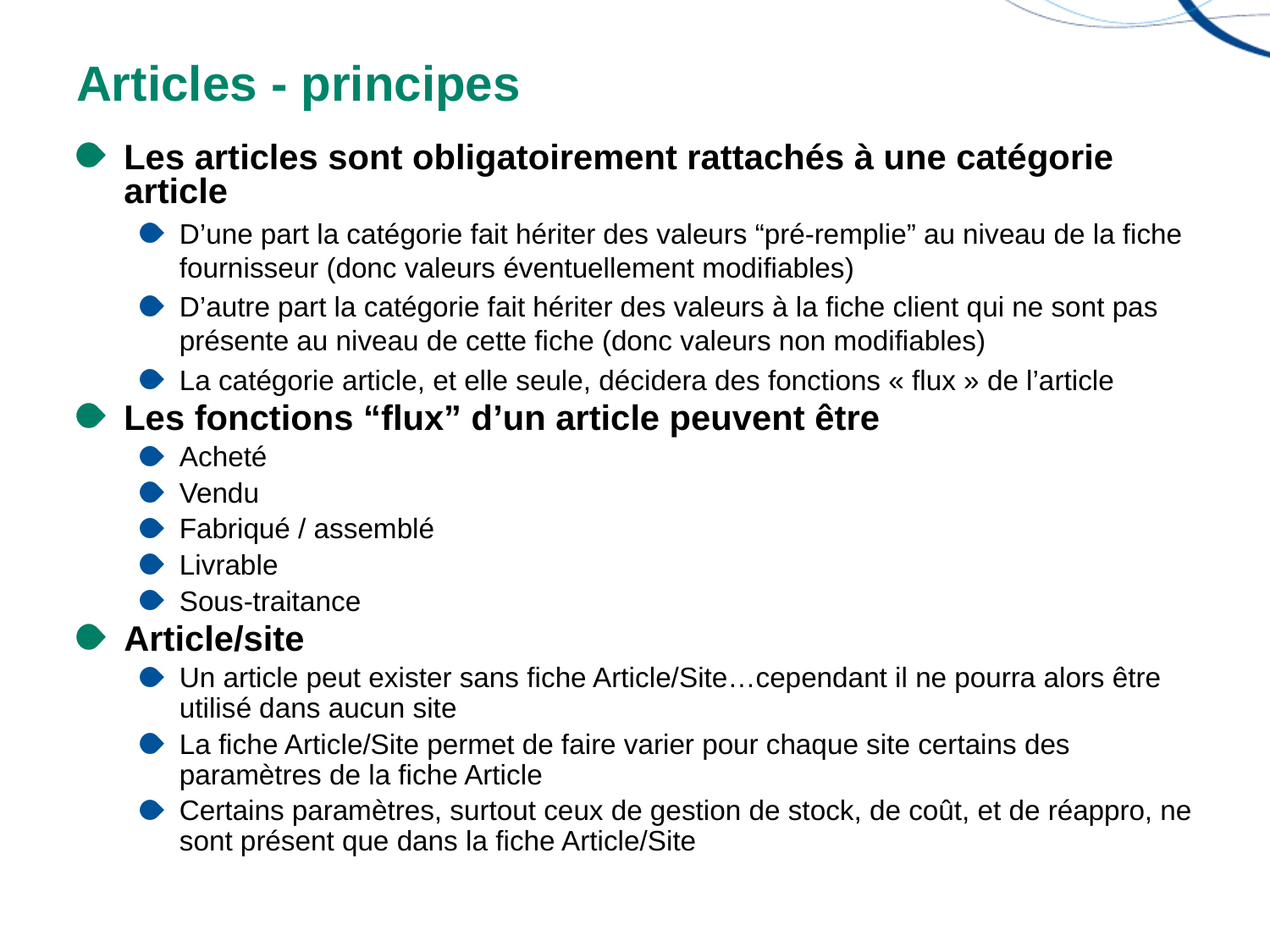

# Articles - principes
Les articles sont obligatoirement rattachés à une catégorie article
D’une part la catégorie fait hériter des valeurs “pré-remplie” au niveau de la fiche fournisseur (donc valeurs éventuellement modifiables)
D’autre part la catégorie fait hériter des valeurs à la fiche client qui ne sont pas présente au niveau de cette fiche (donc valeurs non modifiables)
La catégorie article, et elle seule, décidera des fonctions « flux » de l’article
Les fonctions “flux” d’un article peuvent être
Acheté
Vendu
Fabriqué / assemblé
Livrable
Sous-traitance
Article/site
Un article peut exister sans fiche Article/Site…cependant il ne pourra alors être utilisé dans aucun site
La fiche Article/Site permet de faire varier pour chaque site certains des paramètres de la fiche Article
Certains paramètres, surtout ceux de gestion de stock, de coût, et de réappro, ne sont présent que dans la fiche Article/Site